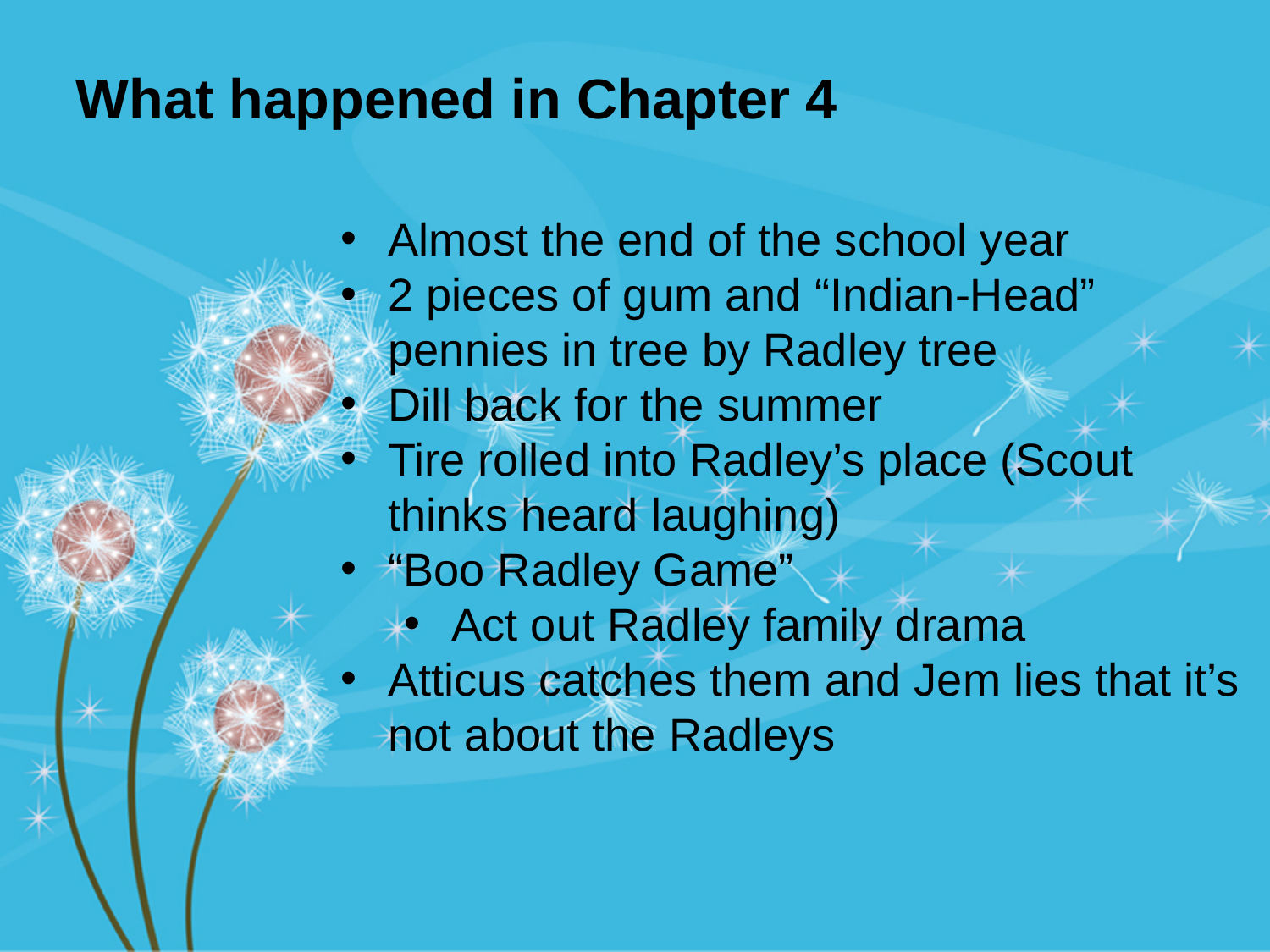

What happened in Chapter 4
Almost the end of the school year
2 pieces of gum and “Indian-Head” pennies in tree by Radley tree
Dill back for the summer
Tire rolled into Radley’s place (Scout thinks heard laughing)
“Boo Radley Game”
Act out Radley family drama
Atticus catches them and Jem lies that it’s not about the Radleys